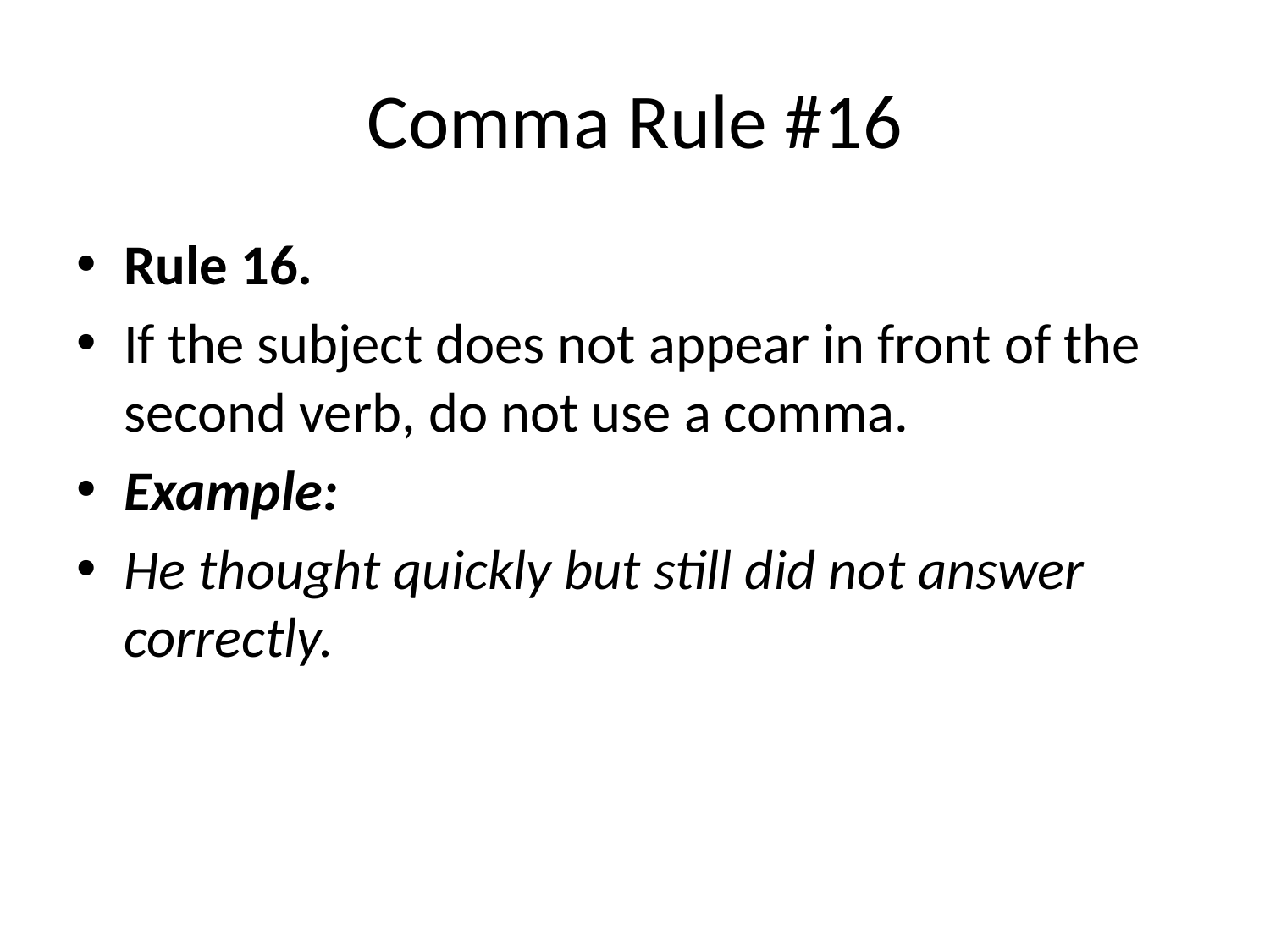

# Comma Rule #16
Rule 16.
If the subject does not appear in front of the second verb, do not use a comma.
Example:
He thought quickly but still did not answer correctly.